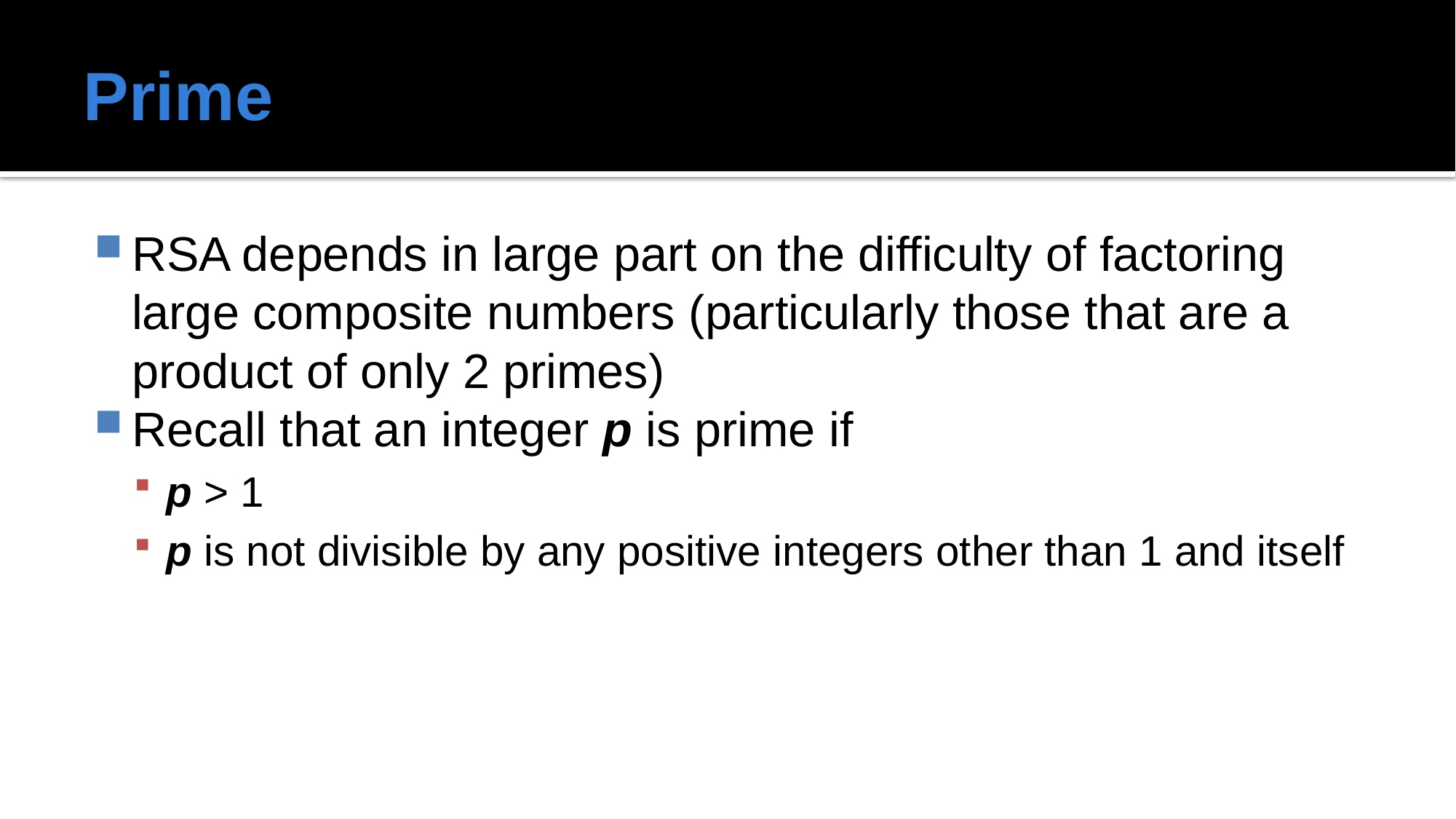

# Prime
RSA depends in large part on the difficulty of factoring large composite numbers (particularly those that are a product of only 2 primes)
Recall that an integer p is prime if
p > 1
p is not divisible by any positive integers other than 1 and itself